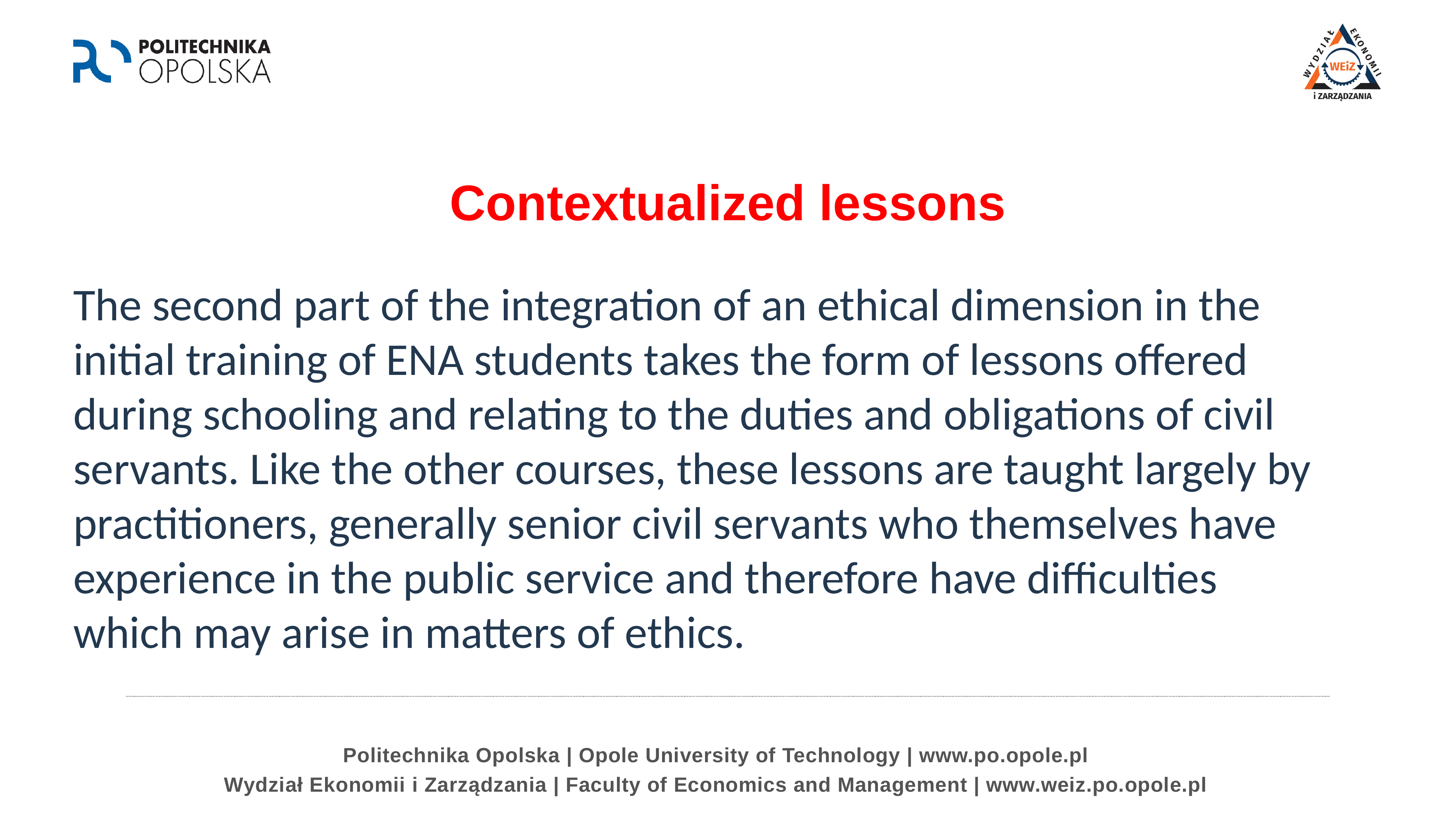

# Contextualized lessons
The second part of the integration of an ethical dimension in the initial training of ENA students takes the form of lessons offered during schooling and relating to the duties and obligations of civil servants. Like the other courses, these lessons are taught largely by practitioners, generally senior civil servants who themselves have experience in the public service and therefore have difficulties which may arise in matters of ethics.